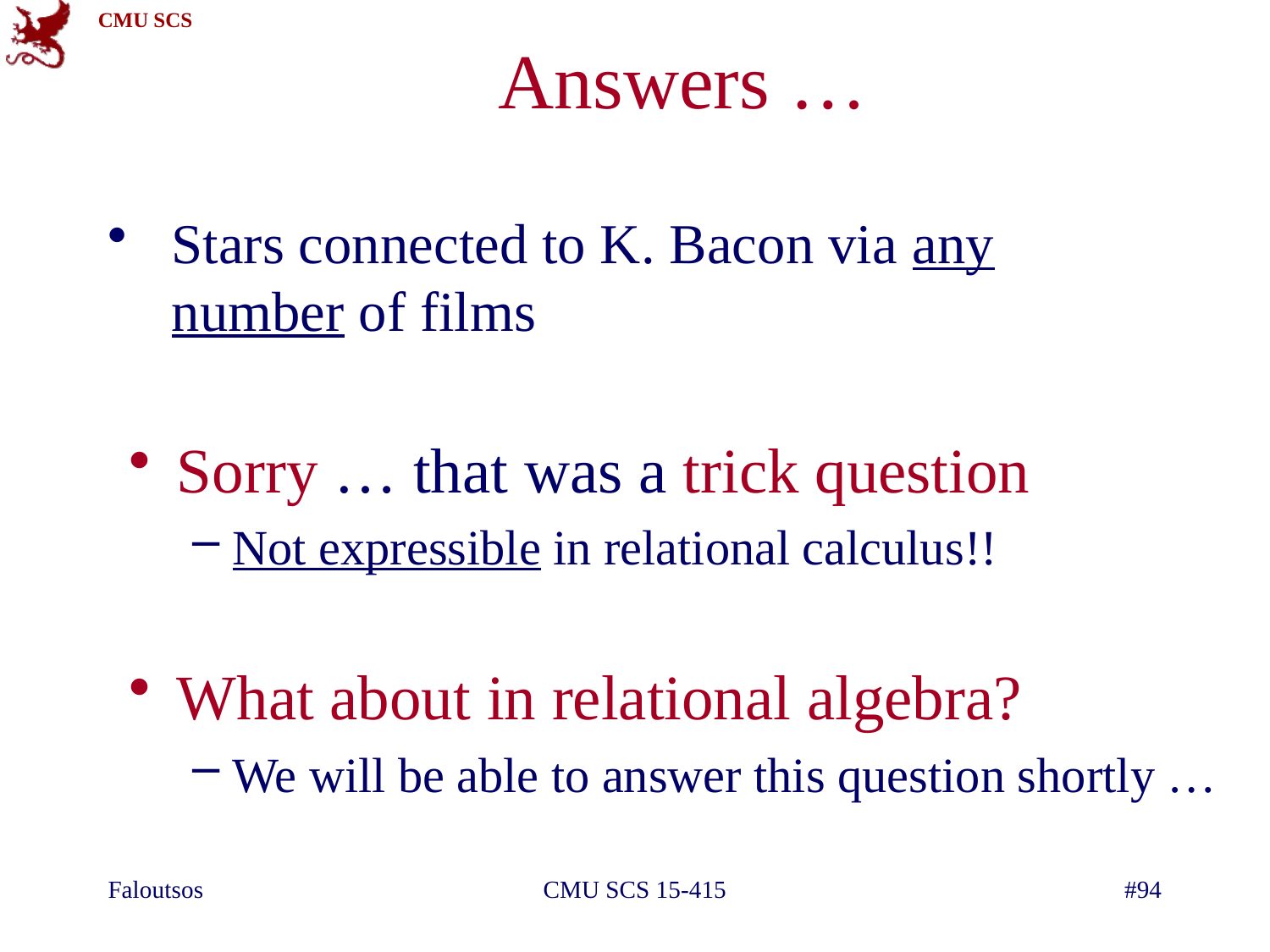

# Answers …
Stars connected to K. Bacon via any number of films

Sorry … that was a trick question
Not expressible in relational calculus!!

What about in relational algebra?
We will be able to answer this question shortly …
Faloutsos
CMU SCS 15-415
#94